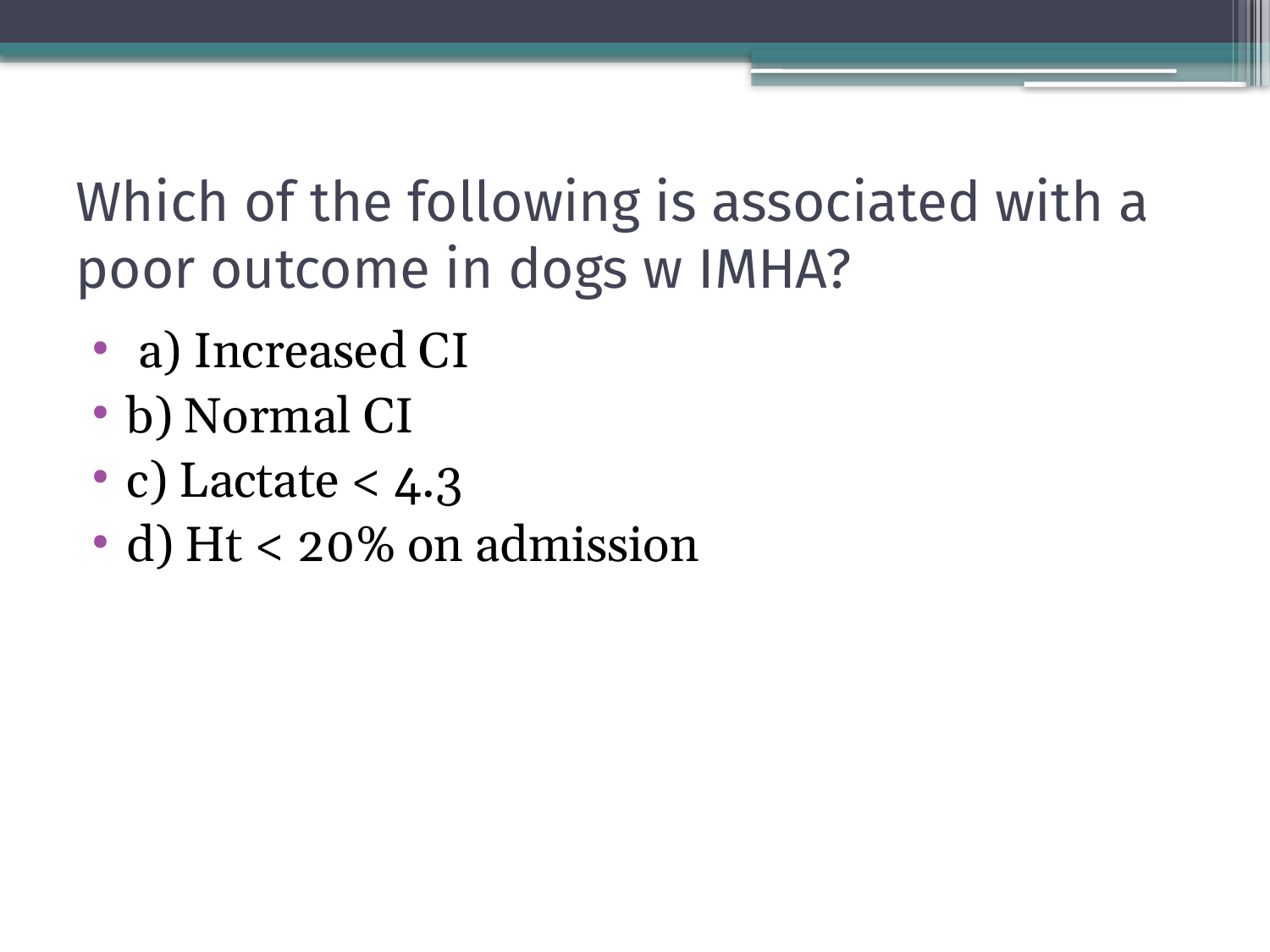

# Which of the following is associated with a poor outcome in dogs w IMHA?
 a) Increased CI
b) Normal CI
c) Lactate < 4.3
d) Ht < 20% on admission